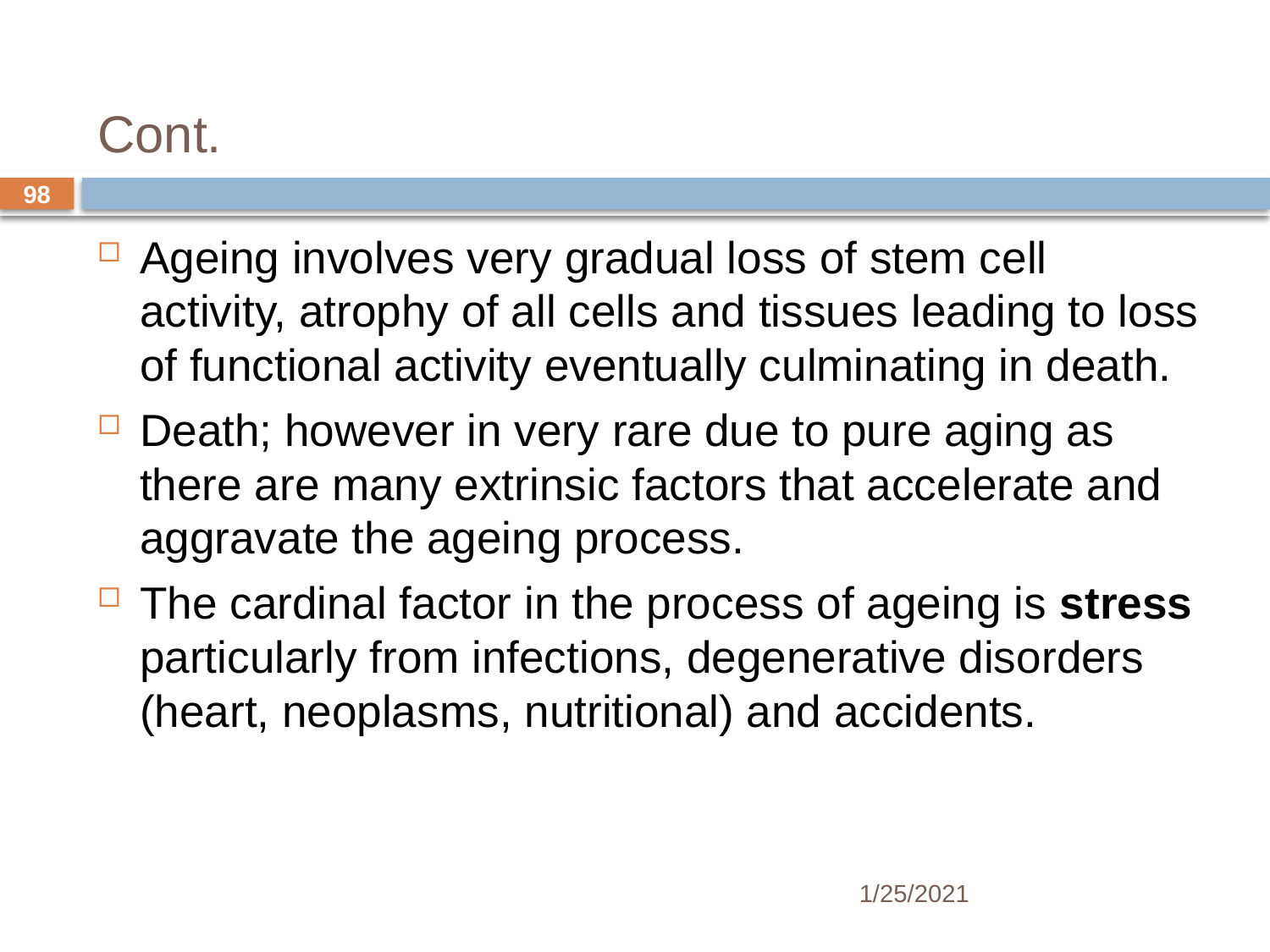

# Cont.
98
Ageing involves very gradual loss of stem cell activity, atrophy of all cells and tissues leading to loss of functional activity eventually culminating in death.
Death; however in very rare due to pure aging as there are many extrinsic factors that accelerate and aggravate the ageing process.
The cardinal factor in the process of ageing is stress particularly from infections, degenerative disorders (heart, neoplasms, nutritional) and accidents.

1/25/2021